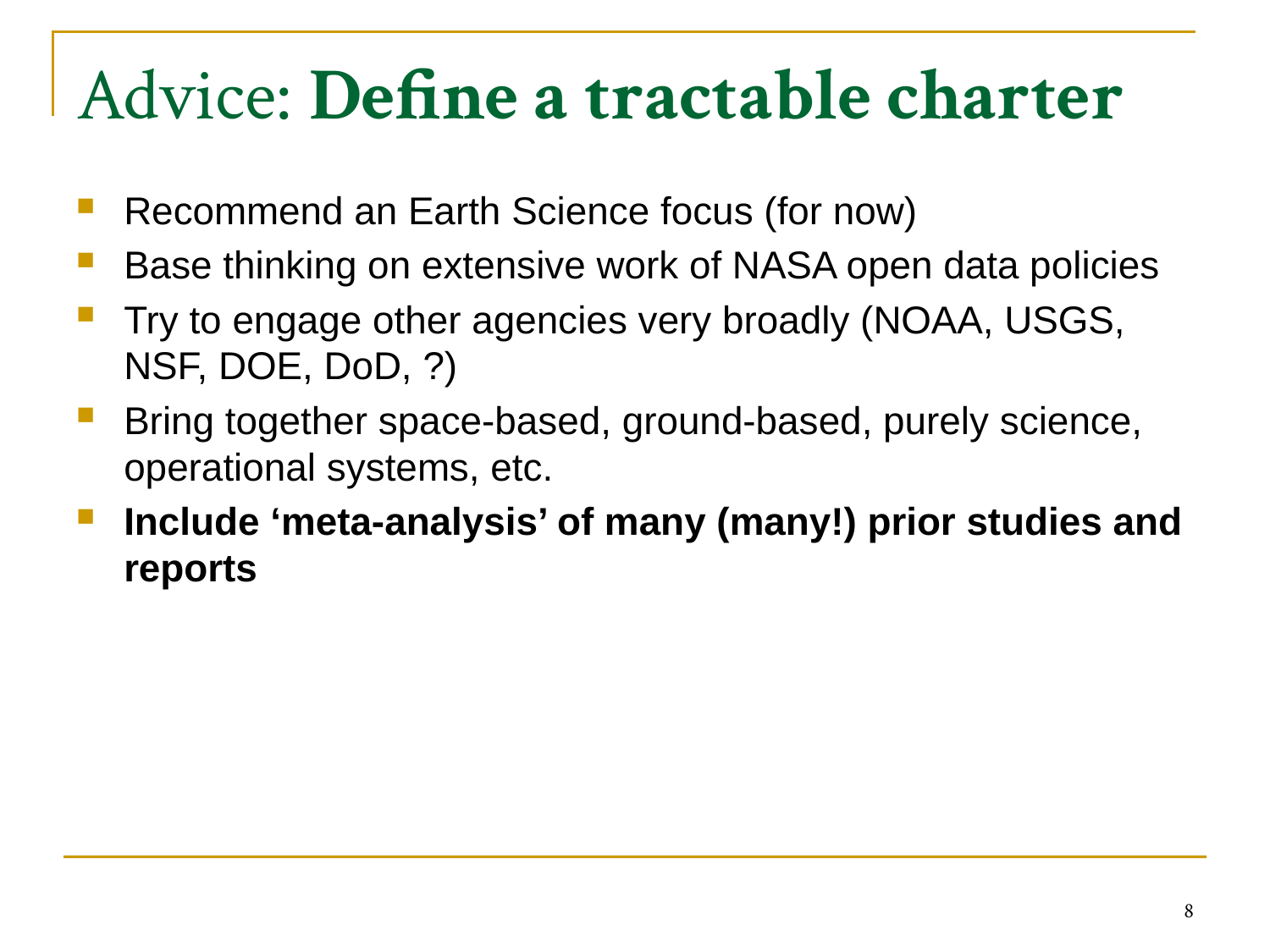

# Advice: Define a tractable charter
Recommend an Earth Science focus (for now)
Base thinking on extensive work of NASA open data policies
Try to engage other agencies very broadly (NOAA, USGS, NSF, DOE, DoD, ?)
Bring together space-based, ground-based, purely science, operational systems, etc.
Include ‘meta-analysis’ of many (many!) prior studies and reports
8